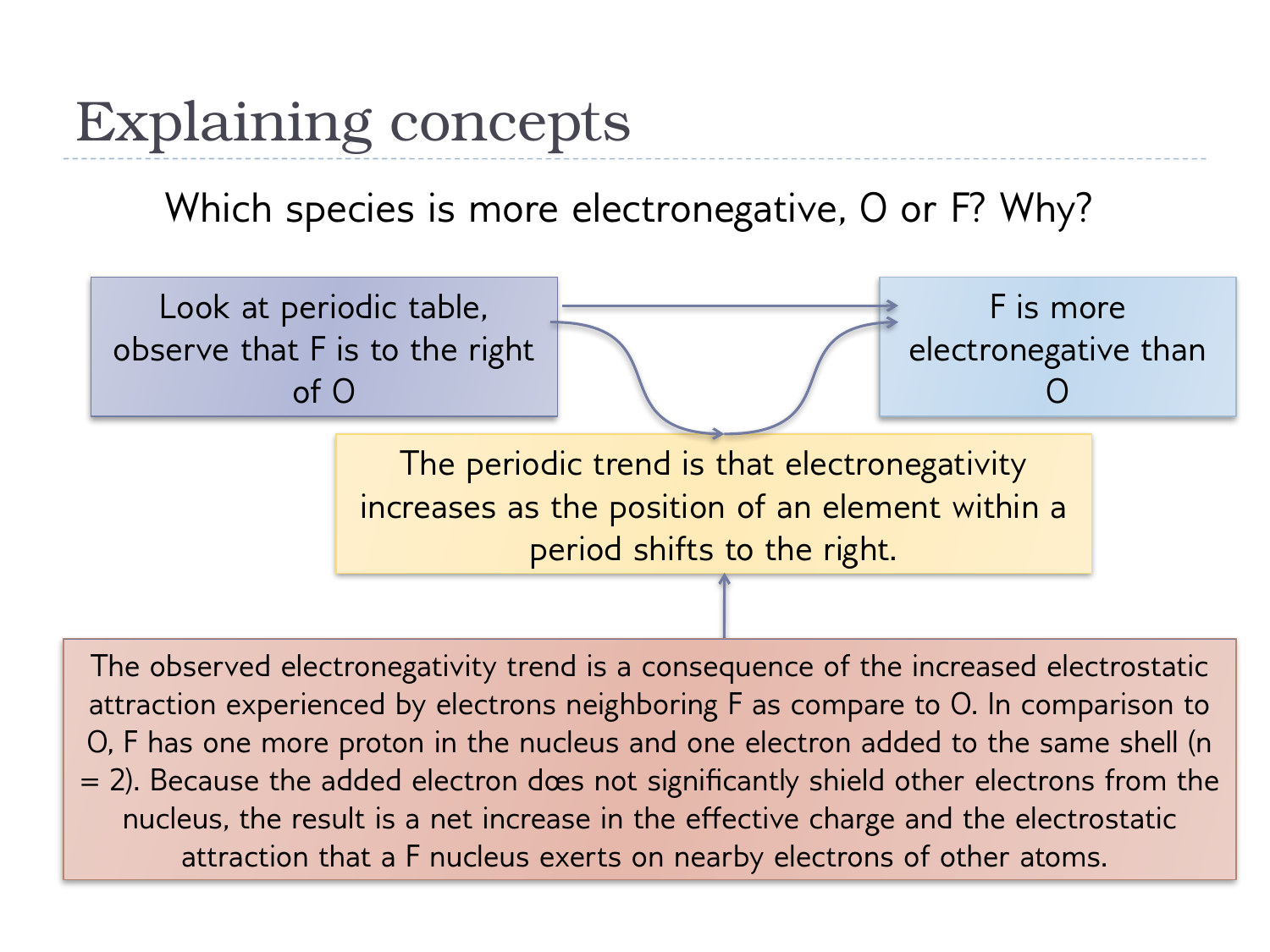

# Explaining concepts
Which species is more electronegative, O or F? Why?
Look at periodic table, observe that F is to the right of O
F is more electronegative than O
The periodic trend is that electronegativity increases as the position of an element within a period shifts to the right.
The observed electronegativity trend is a consequence of the increased electrostatic attraction experienced by electrons neighboring F as compare to O. In comparison to O, F has one more proton in the nucleus and one electron added to the same shell (n = 2). Because the added electron does not significantly shield other electrons from the nucleus, the result is a net increase in the effective charge and the electrostatic attraction that a F nucleus exerts on nearby electrons of other atoms.